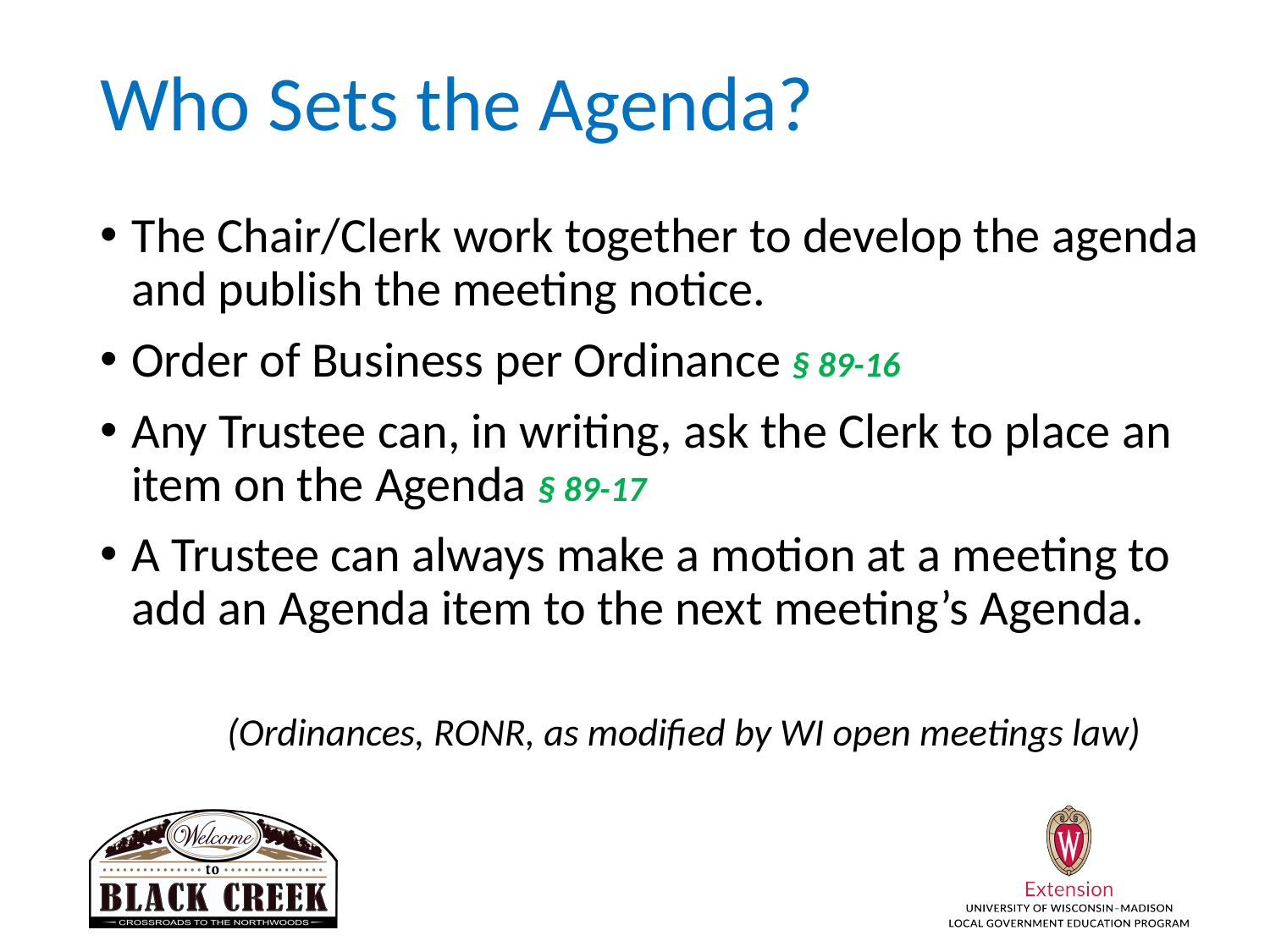

# Who Sets the Agenda?
The Chair/Clerk work together to develop the agenda and publish the meeting notice.
Order of Business per Ordinance § 89-16
Any Trustee can, in writing, ask the Clerk to place an item on the Agenda § 89-17
A Trustee can always make a motion at a meeting to add an Agenda item to the next meeting’s Agenda.

	(Ordinances, RONR, as modified by WI open meetings law)